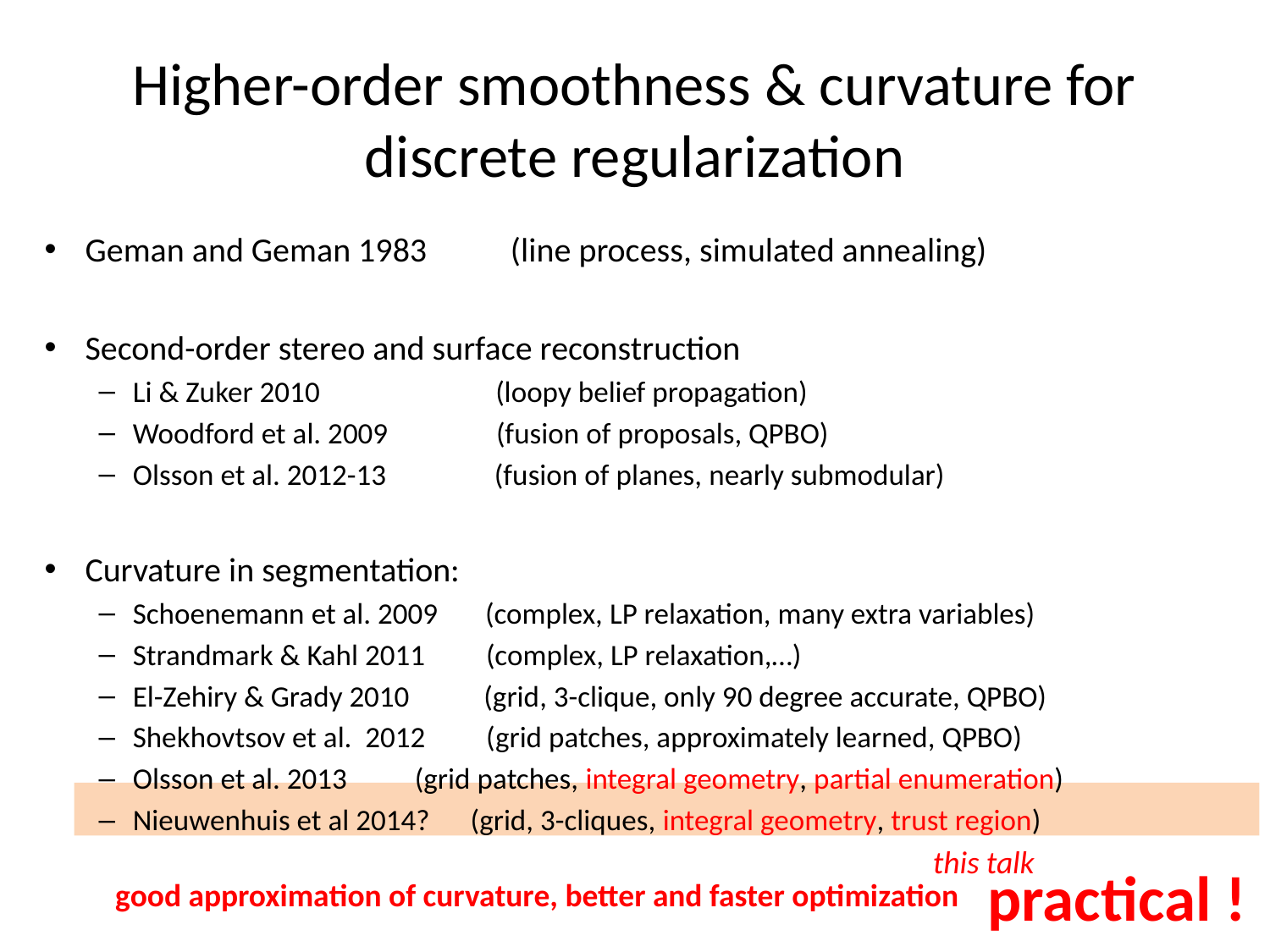

# Higher-order smoothness & curvature for discrete regularization
Geman and Geman 1983           (line process, simulated annealing)

Second-order stereo and surface reconstruction
Li & Zuker 2010                          (loopy belief propagation)
Woodford et al. 2009                (fusion of proposals, QPBO)
Olsson et al. 2012-13                (fusion of planes, nearly submodular)

Curvature in segmentation:
Schoenemann et al. 2009       (complex, LP relaxation, many extra variables)
Strandmark & Kahl 2011         (complex, LP relaxation,…)
El-Zehiry & Grady 2010           (grid, 3-clique, only 90 degree accurate, QPBO)
Shekhovtsov et al.  2012         (grid patches, approximately learned, QPBO)
Olsson et al. 2013          (grid patches, integral geometry, partial enumeration)
Nieuwenhuis et al 2014?      (grid, 3-cliques, integral geometry, trust region)

this talk
practical !
good approximation of curvature, better and faster optimization